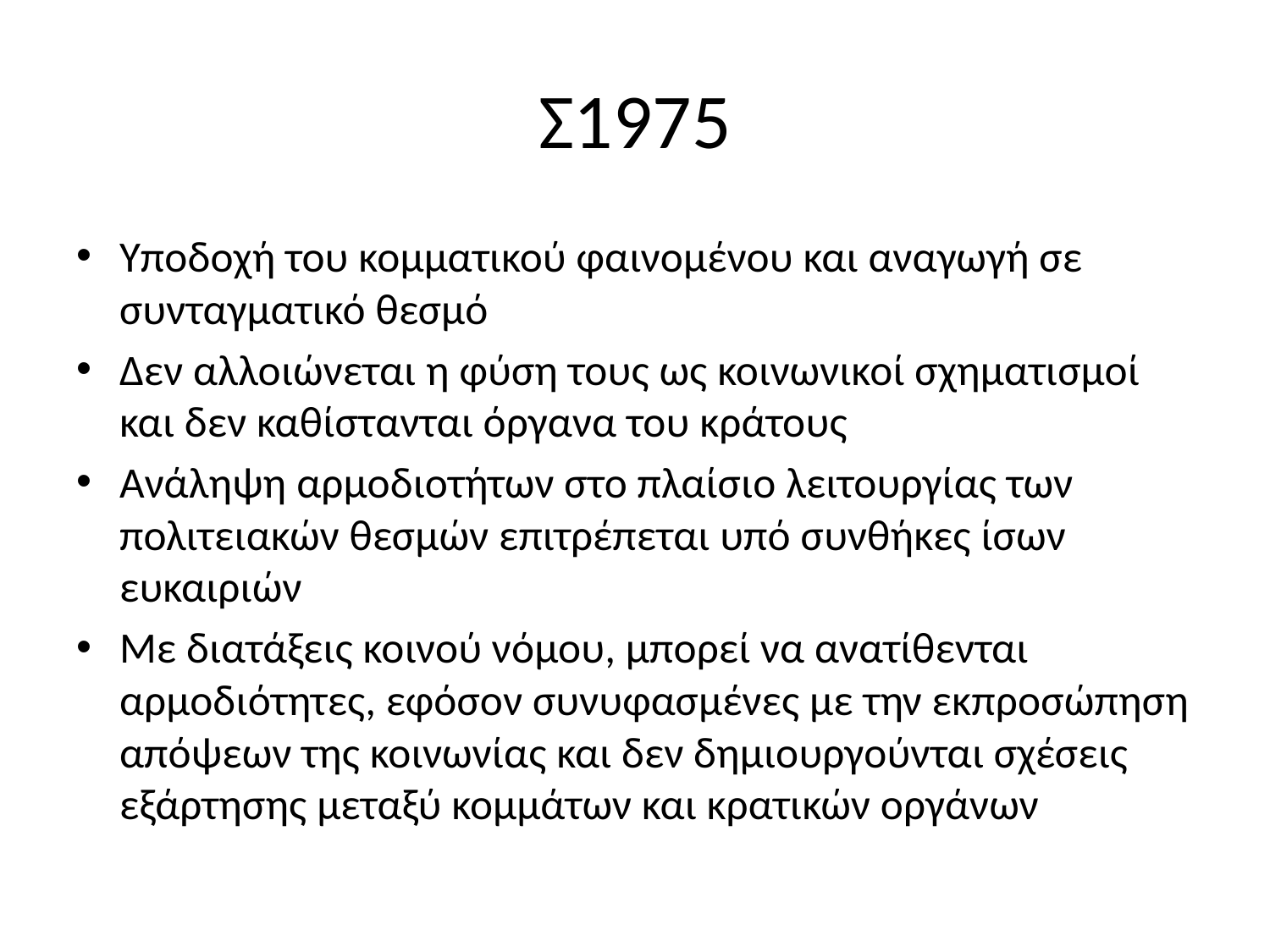

# Σ1975
Υποδοχή του κομματικού φαινομένου και αναγωγή σε συνταγματικό θεσμό
Δεν αλλοιώνεται η φύση τους ως κοινωνικοί σχηματισμοί και δεν καθίστανται όργανα του κράτους
Ανάληψη αρμοδιοτήτων στο πλαίσιο λειτουργίας των πολιτειακών θεσμών επιτρέπεται υπό συνθήκες ίσων ευκαιριών
Με διατάξεις κοινού νόμου, μπορεί να ανατίθενται αρμοδιότητες, εφόσον συνυφασμένες με την εκπροσώπηση απόψεων της κοινωνίας και δεν δημιουργούνται σχέσεις εξάρτησης μεταξύ κομμάτων και κρατικών οργάνων